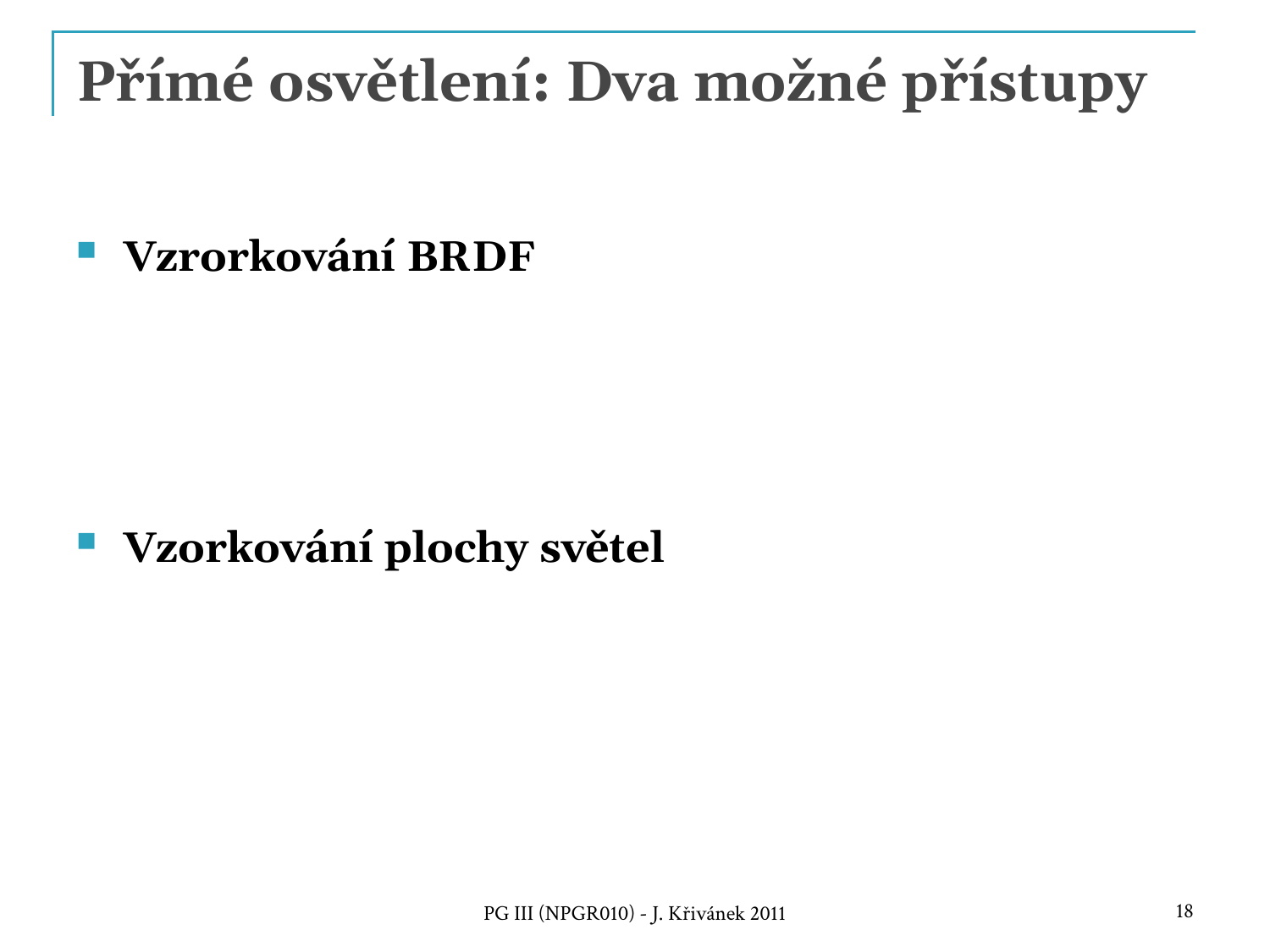

# Přímé osvětlení: Dva možné přístupy
Vzrorkování BRDF

Vzorkování plochy světel
18
PG III (NPGR010) - J. Křivánek 2011